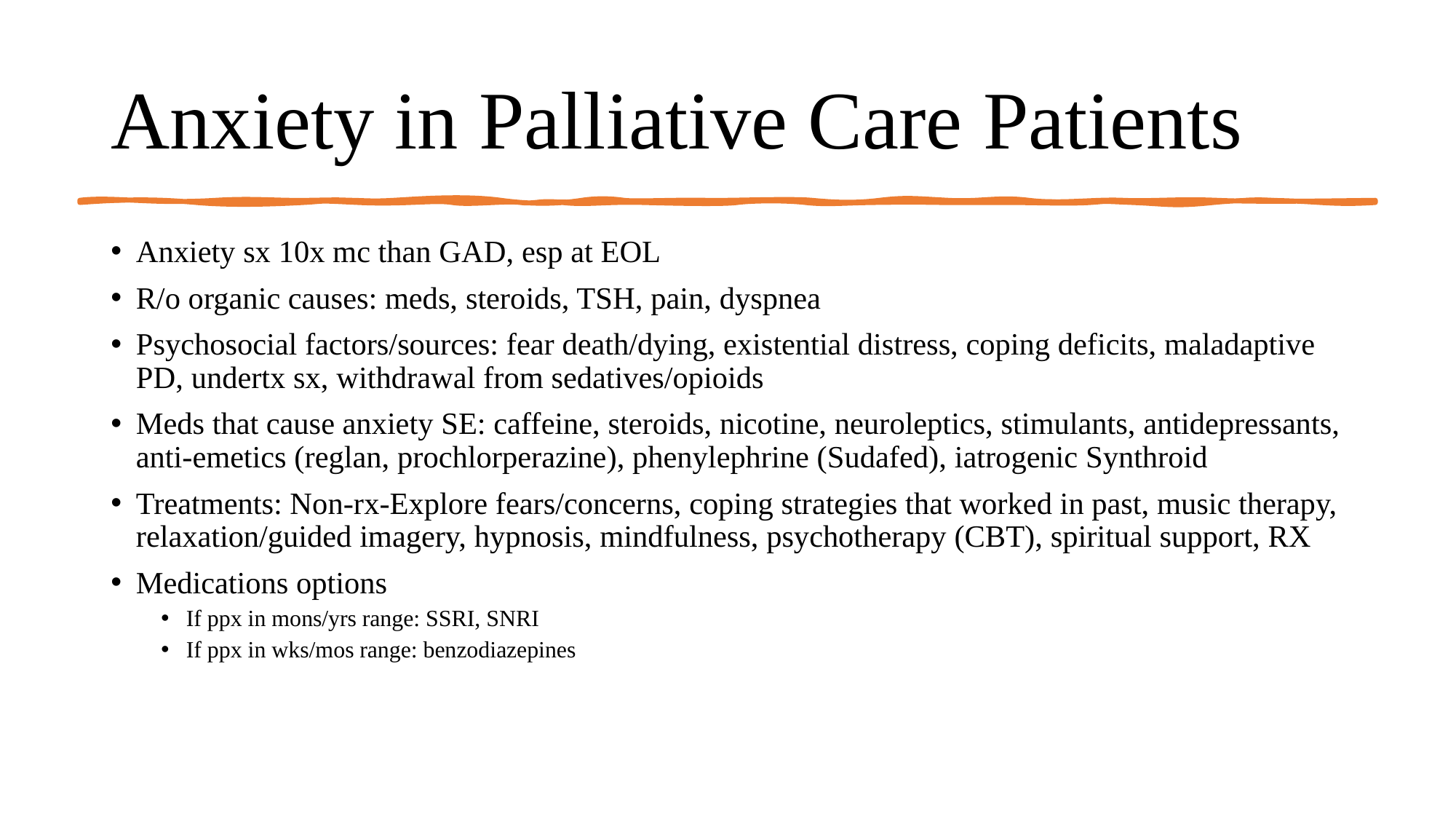

# Anxiety in Palliative Care Patients

Anxiety sx 10x mc than GAD, esp at EOL
R/o organic causes: meds, steroids, TSH, pain, dyspnea
Psychosocial factors/sources: fear death/dying, existential distress, coping deficits, maladaptive PD, undertx sx, withdrawal from sedatives/opioids
Meds that cause anxiety SE: caffeine, steroids, nicotine, neuroleptics, stimulants, antidepressants, anti-emetics (reglan, prochlorperazine), phenylephrine (Sudafed), iatrogenic Synthroid
Treatments: Non-rx-Explore fears/concerns, coping strategies that worked in past, music therapy, relaxation/guided imagery, hypnosis, mindfulness, psychotherapy (CBT), spiritual support, RX
Medications options
If ppx in mons/yrs range: SSRI, SNRI
If ppx in wks/mos range: benzodiazepines